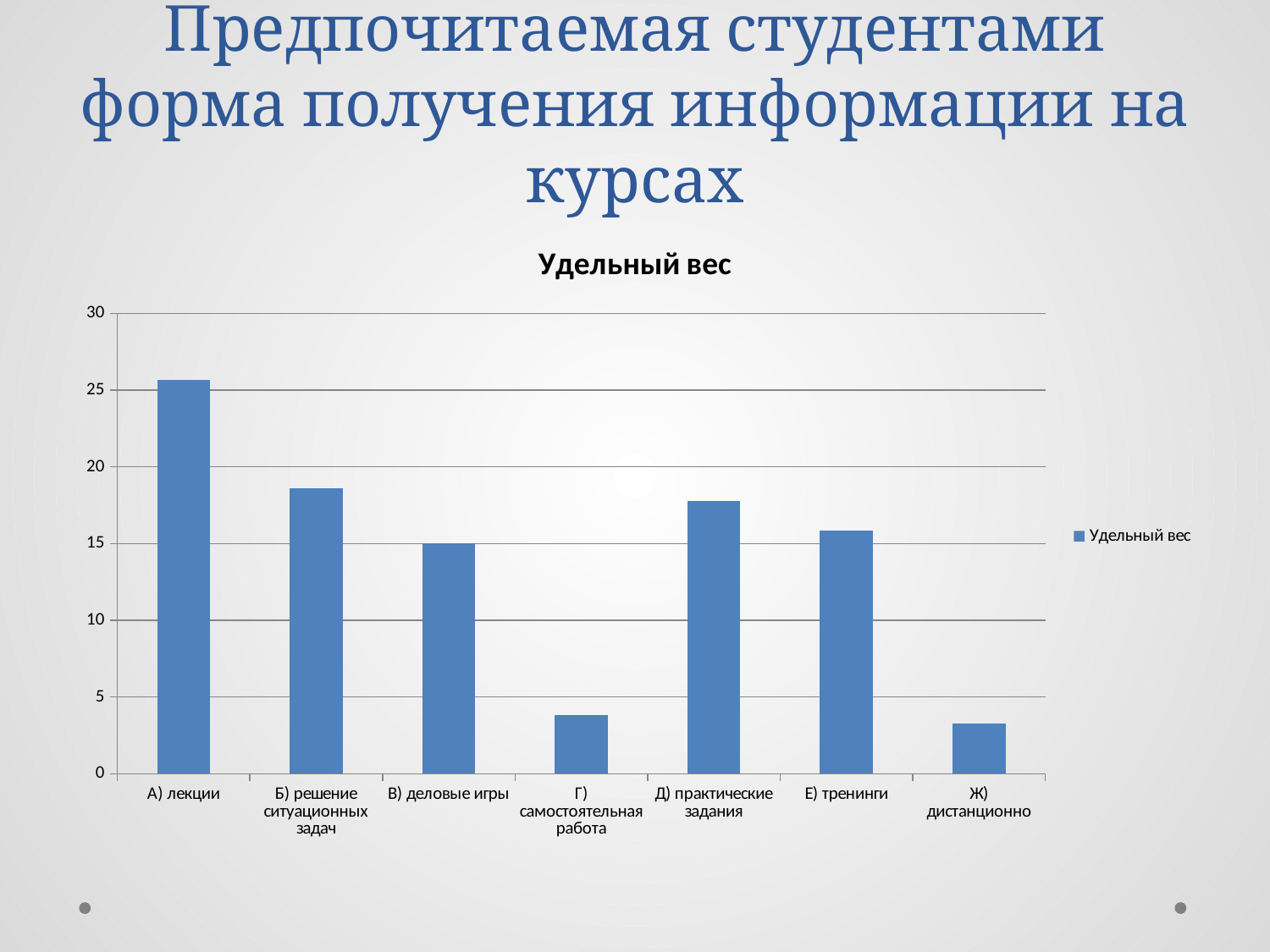

# Предпочитаемая студентами форма получения информации на курсах

### Chart:

| Category | Удельный вес |
|---|---|
| А) лекции | 25.68 |
| Б) решение ситуационных задач | 18.58 |
| В) деловые игры | 15.03 |
| Г) самостоятельная работа | 3.83 |
| Д) практические задания | 17.76 |
| Е) тренинги | 15.85 |
| Ж) дистанционно | 3.28 |